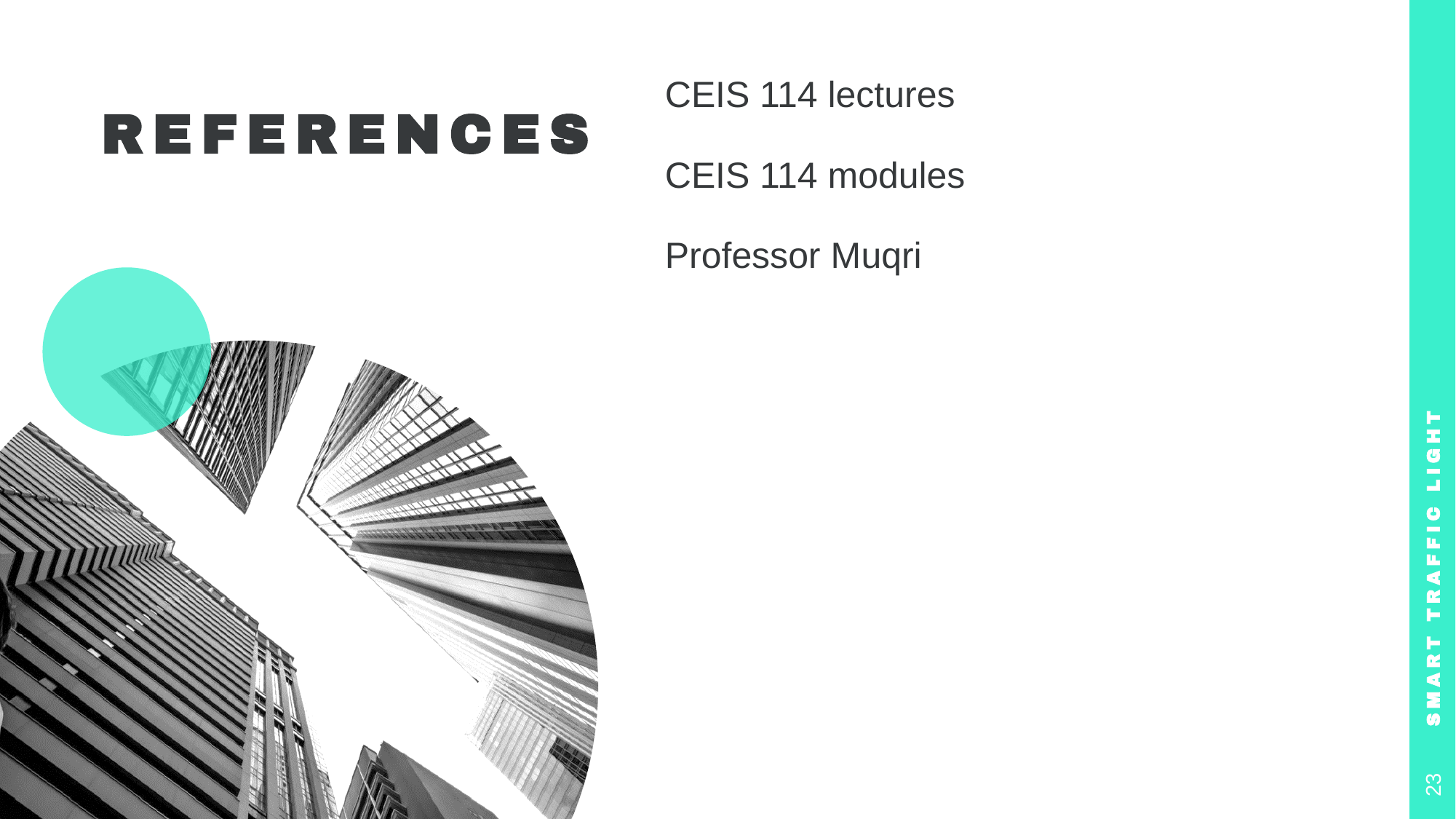

CEIS 114 lectures
CEIS 114 modules
Professor Muqri
# references
Smart traffic light
23